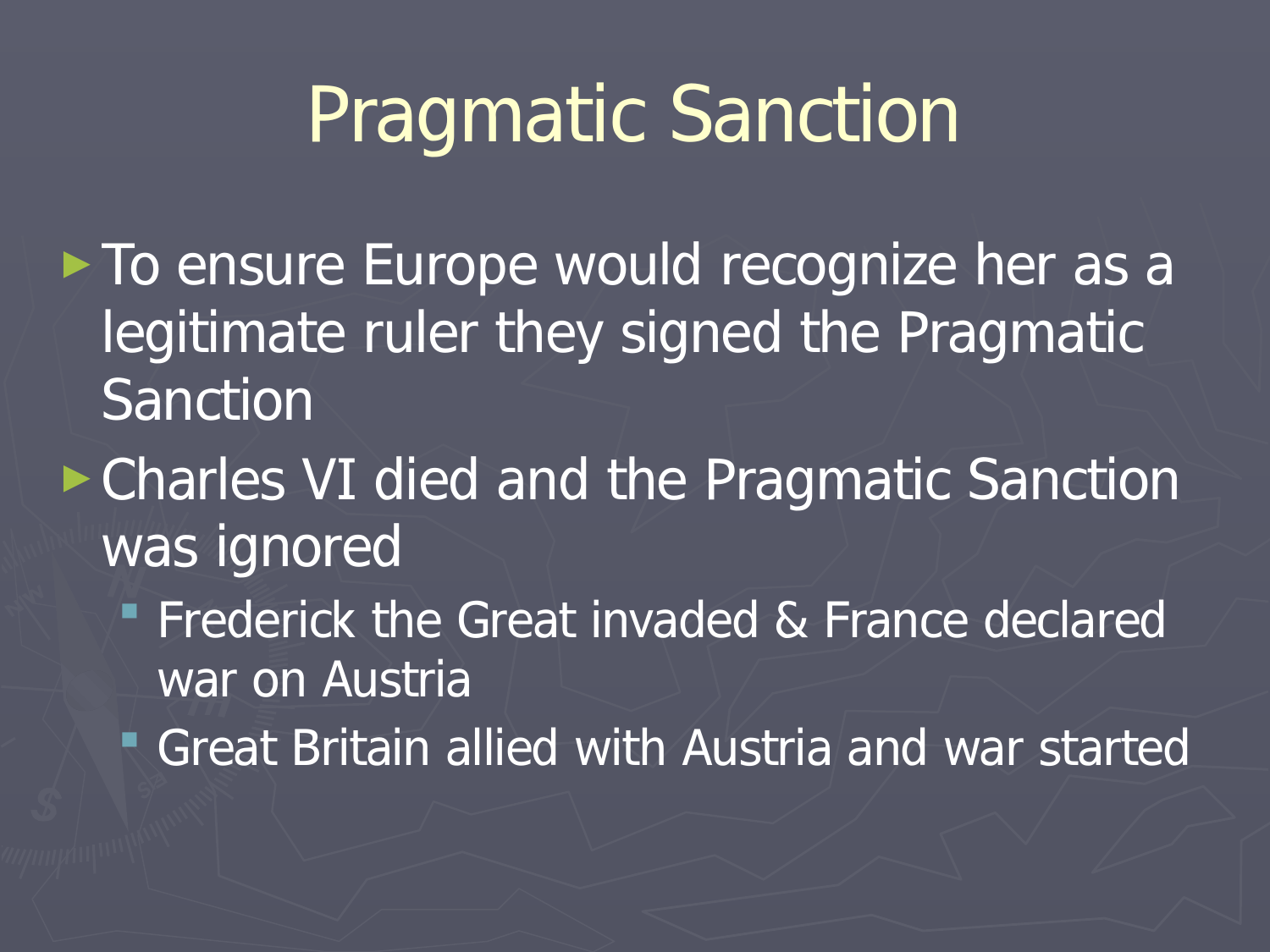

# Pragmatic Sanction
To ensure Europe would recognize her as a legitimate ruler they signed the Pragmatic Sanction
Charles VI died and the Pragmatic Sanction was ignored
Frederick the Great invaded & France declared war on Austria
Great Britain allied with Austria and war started